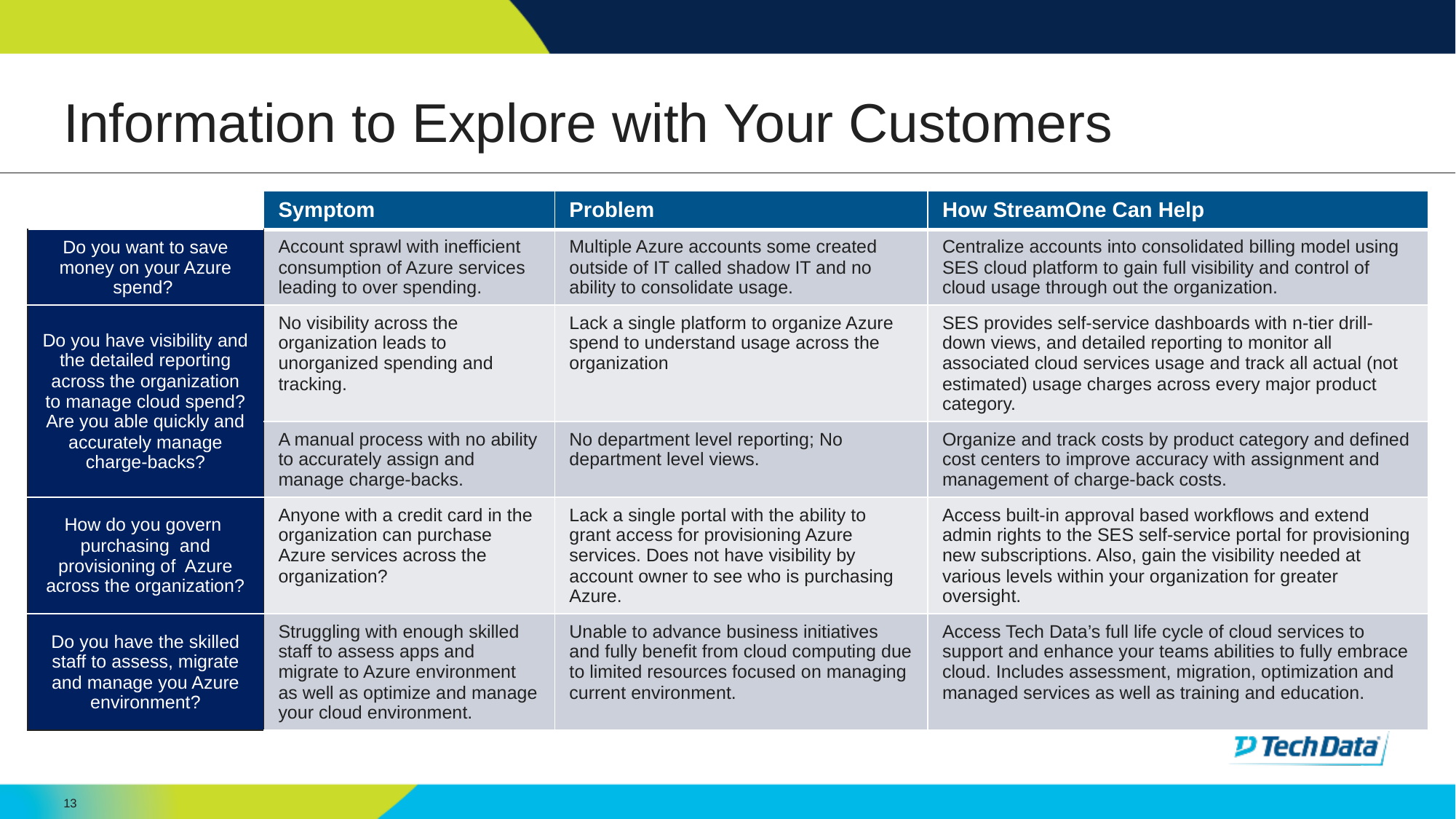

# Information to Explore with Your Customers
|  | Symptom | Problem | How StreamOne Can Help |
| --- | --- | --- | --- |
| Do you want to save money on your Azure spend? | Account sprawl with inefficient consumption of Azure services leading to over spending. | Multiple Azure accounts some created outside of IT called shadow IT and no ability to consolidate usage. | Centralize accounts into consolidated billing model using SES cloud platform to gain full visibility and control of cloud usage through out the organization. |
| Do you have visibility and the detailed reporting across the organization to manage cloud spend? Are you able quickly and accurately manage charge-backs? | No visibility across the organization leads to unorganized spending and tracking. | Lack a single platform to organize Azure spend to understand usage across the organization | SES provides self-service dashboards with n-tier drill-down views, and detailed reporting to monitor all associated cloud services usage and track all actual (not estimated) usage charges across every major product category. |
|  | A manual process with no ability to accurately assign and manage charge-backs. | No department level reporting; No department level views. | Organize and track costs by product category and defined cost centers to improve accuracy with assignment and management of charge-back costs. |
| How do you govern purchasing and provisioning of Azure across the organization? | Anyone with a credit card in the organization can purchase Azure services across the organization? | Lack a single portal with the ability to grant access for provisioning Azure services. Does not have visibility by account owner to see who is purchasing Azure. | Access built-in approval based workflows and extend admin rights to the SES self-service portal for provisioning new subscriptions. Also, gain the visibility needed at various levels within your organization for greater oversight. |
| Do you have the skilled staff to assess, migrate and manage you Azure environment? | Struggling with enough skilled staff to assess apps and migrate to Azure environment as well as optimize and manage your cloud environment. | Unable to advance business initiatives and fully benefit from cloud computing due to limited resources focused on managing current environment. | Access Tech Data’s full life cycle of cloud services to support and enhance your teams abilities to fully embrace cloud. Includes assessment, migration, optimization and managed services as well as training and education. |